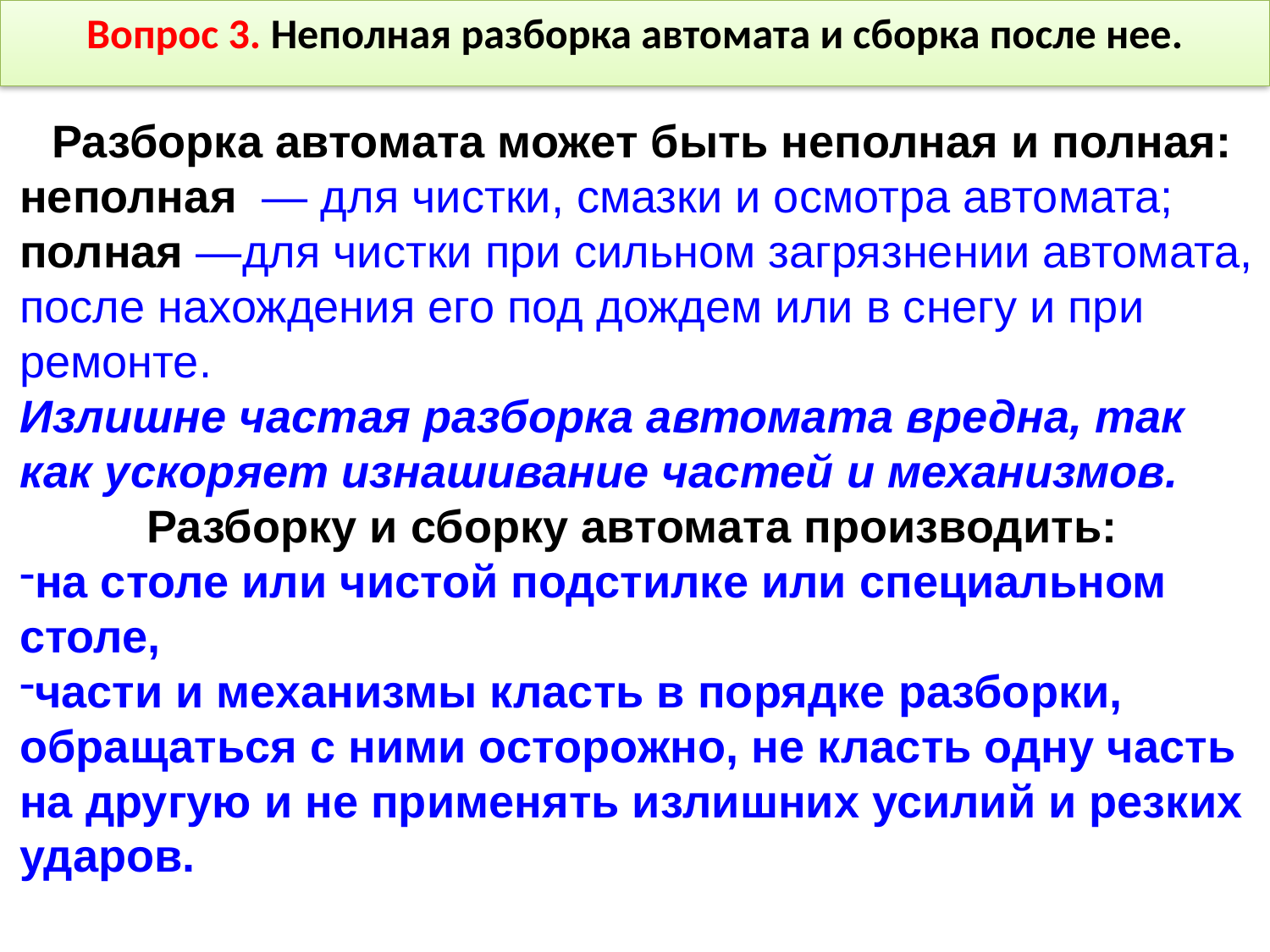

Вопрос 3. Неполная разборка автомата и сборка после нее.
Разборка автомата может быть неполная и полная:
неполная  — для чистки, смазки и осмотра автомата;
полная —для чистки при сильном загрязнении автомата, после нахождения его под дождем или в снегу и при ремонте.
Излишне частая разборка автомата вредна, так как ускоряет изнашивание частей и механизмов.
	Разборку и сборку автомата производить:
на столе или чистой подстилке или специальном столе,
части и механизмы класть в порядке разборки, обращаться с ними осторожно, не класть одну часть на другую и не применять излишних усилий и резких ударов.